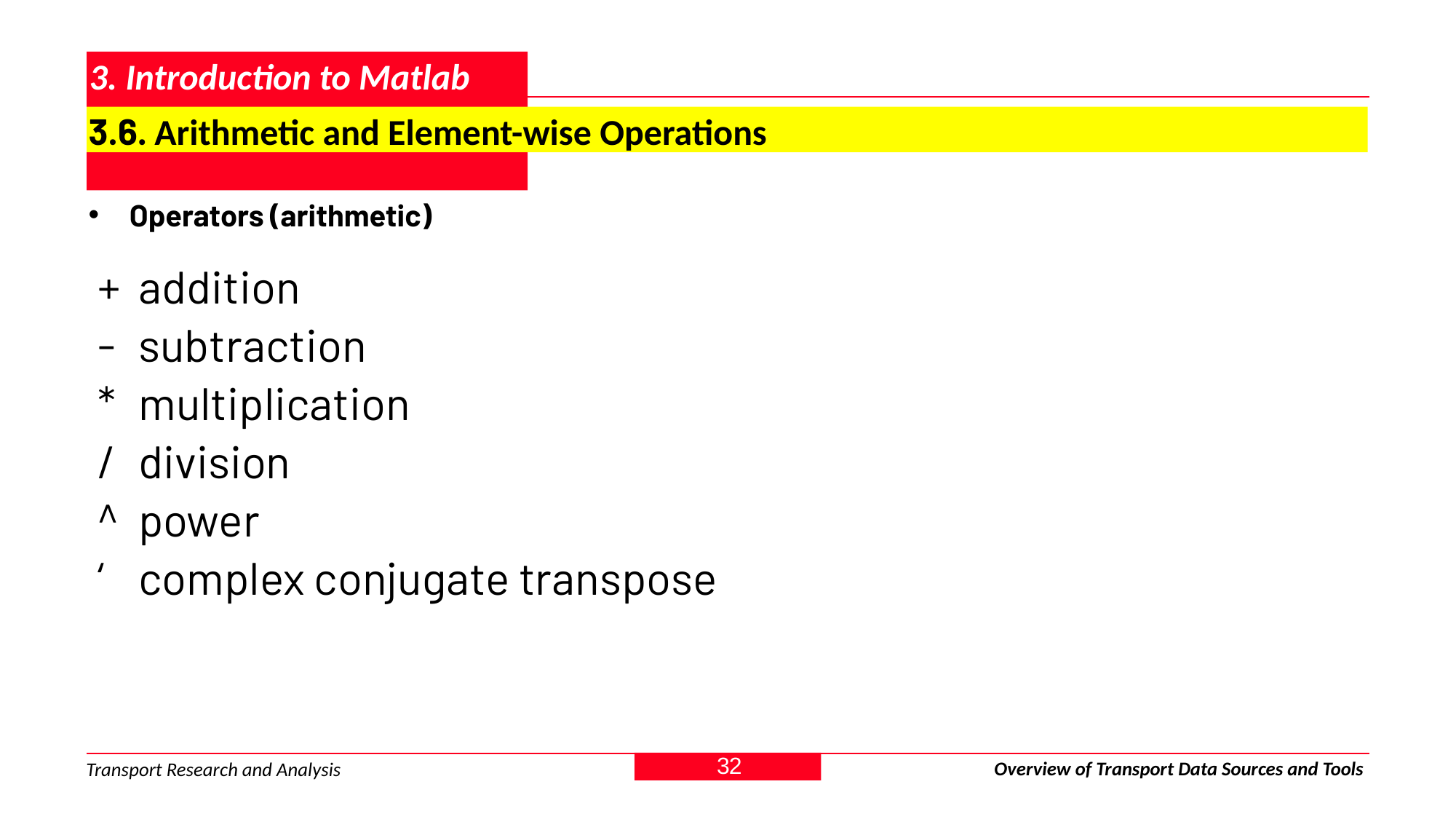

# 3. Introduction to Matlab
3.6. Arithmetic and Element-wise Operations
Operators (arithmetic)
+	addition
-	subtraction
*	multiplication
/	division
^	power
‘	complex conjugate transpose

32
Overview of Transport Data Sources and Tools